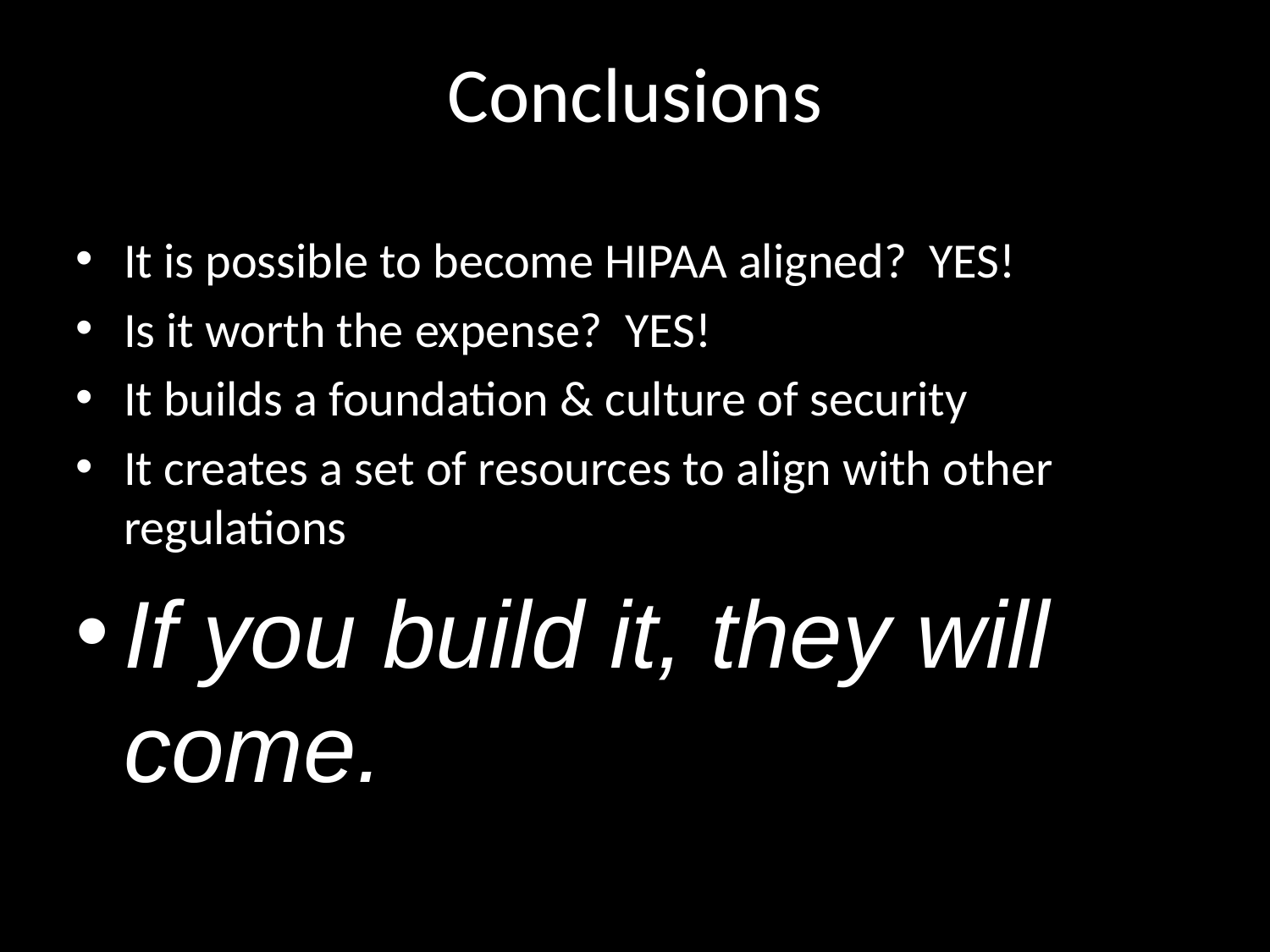

# Conclusions
It is possible to become HIPAA aligned?  YES!
Is it worth the expense?  YES!
It builds a foundation & culture of security
It creates a set of resources to align with other regulations
If you build it, they will come.